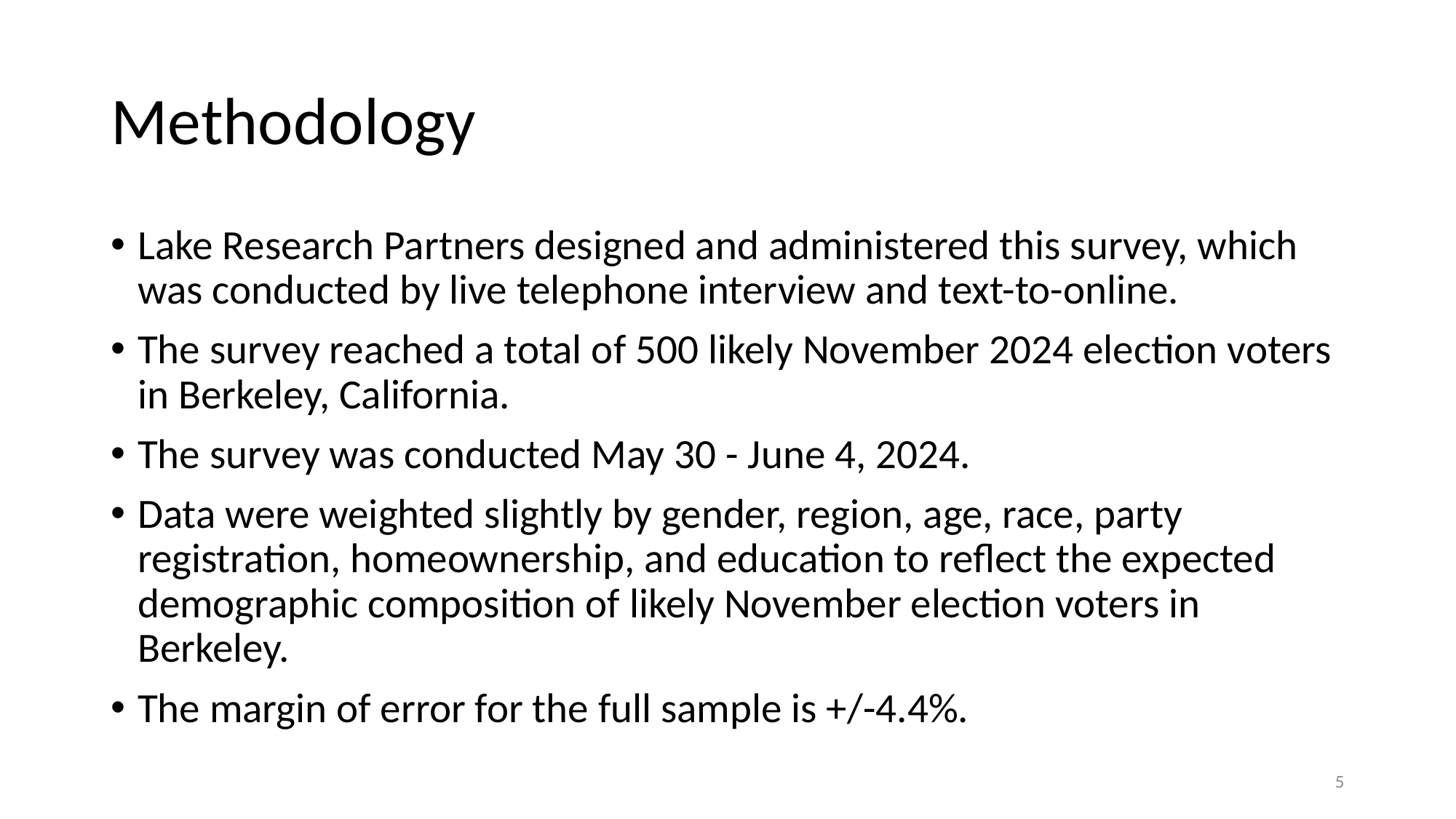

# Methodology
Lake Research Partners designed and administered this survey, which was conducted by live telephone interview and text-to-online.
The survey reached a total of 500 likely November 2024 election voters in Berkeley, California.
The survey was conducted May 30 - June 4, 2024.
Data were weighted slightly by gender, region, age, race, party registration, homeownership, and education to reflect the expected demographic composition of likely November election voters in Berkeley.
The margin of error for the full sample is +/-4.4%.
5